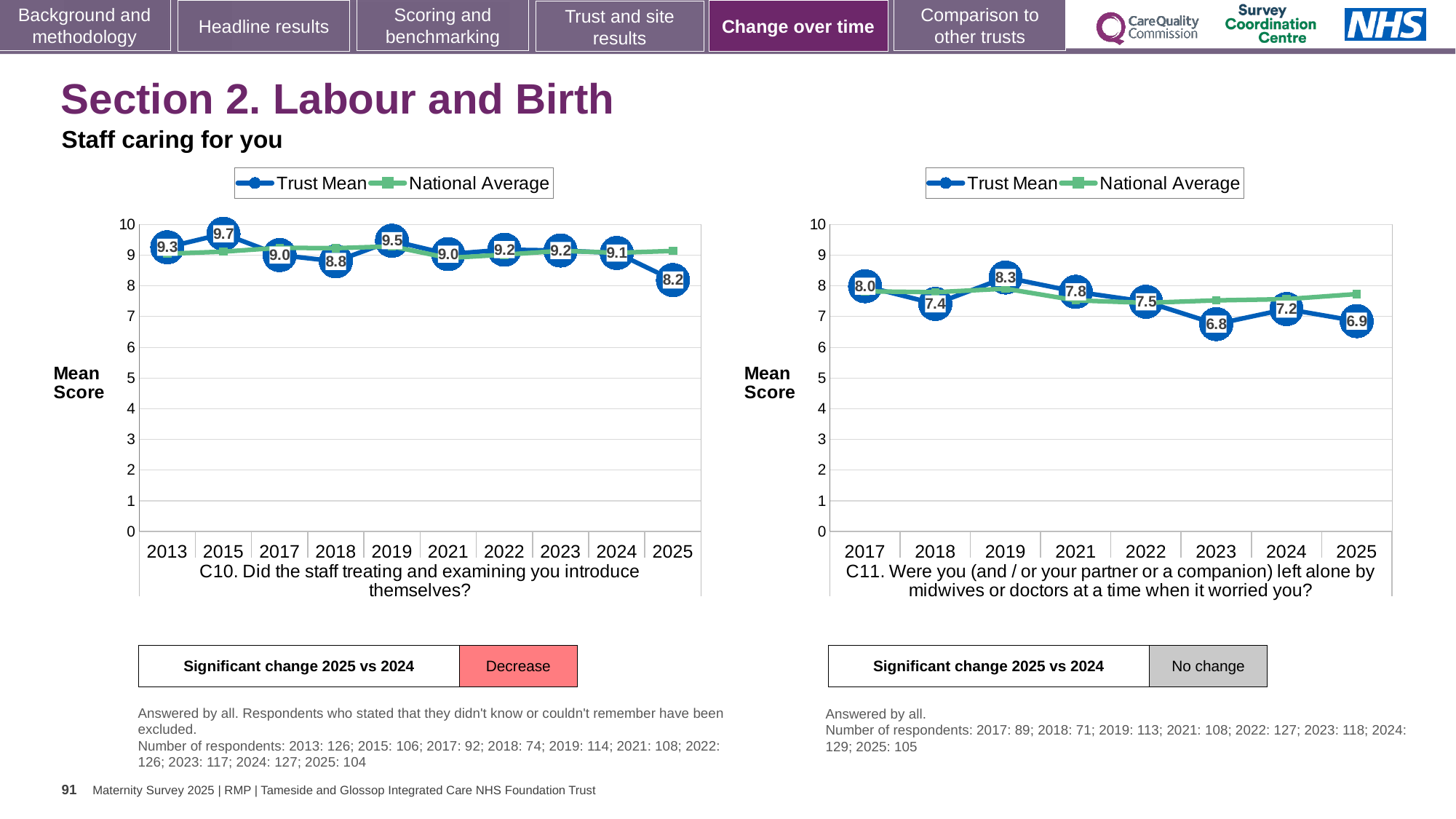

# Section 2. Labour and Birth
Staff caring for you

### Chart

| Category | Trust Mean | National Average |
|---|---|---|
| 2013 | 9.25691018906322 | 9.044741276008148 |
| 2015 | 9.694825694646575 | 9.113601910855463 |
| 2017 | 9.001880896990853 | 9.237801830164695 |
| 2018 | 8.797605284673509 | 9.226424325644443 |
| 2019 | 9.469071556633535 | 9.2847156193811 |
| 2021 | 9.032716788394142 | 8.907170964185832 |
| 2022 | 9.1779020229244 | 9.013839700364157 |
| 2023 | 9.150046902934521 | 9.13996321922253 |
| 2024 | 9.070588608919245 | 9.075611856671559 |
| 2025 | 8.188277042191165 | 9.13565957757553 |

### Chart

| Category | Trust Mean | National Average |
|---|---|---|
| 2017 | 7.987411919723152 | 7.822284591699917 |
| 2018 | 7.412667772999045 | 7.792710897457465 |
| 2019 | 8.271785158264867 | 7.906659960370265 |
| 2021 | 7.807214854262774 | 7.528475567042071 |
| 2022 | 7.483350245080406 | 7.447315959857407 |
| 2023 | 6.754995438754571 | 7.526990574592819 |
| 2024 | 7.245972225892284 | 7.567698324088997 |
| 2025 | 6.850823694221805 | 7.731746255321834 |
| Significant change 2025 vs 2024 | Decrease |
| --- | --- |
| Significant change 2025 vs 2024 | No change |
| --- | --- |
Answered by all. Respondents who stated that they didn't know or couldn't remember have been excluded.
Number of respondents: 2013: 126; 2015: 106; 2017: 92; 2018: 74; 2019: 114; 2021: 108; 2022: 126; 2023: 117; 2024: 127; 2025: 104
Answered by all.
Number of respondents: 2017: 89; 2018: 71; 2019: 113; 2021: 108; 2022: 127; 2023: 118; 2024: 129; 2025: 105
91